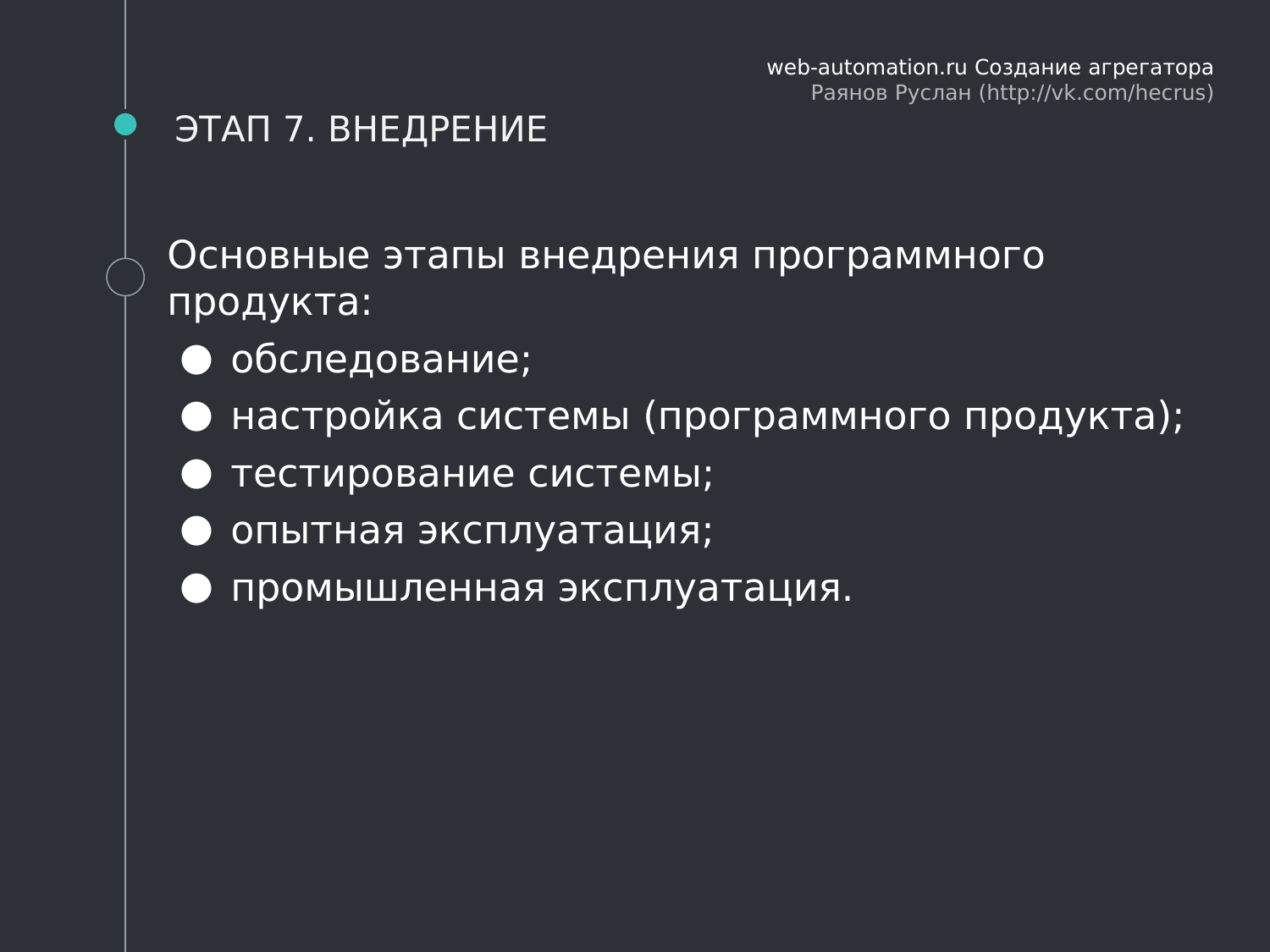

web-automation.ru Создание агрегатора
Раянов Руслан (http://vk.com/hecrus)
# ЭТАП 7. ВНЕДРЕНИЕ
Основные этапы внедрения программного продукта:
обследование;
настройка системы (программного продукта);
тестирование системы;
опытная эксплуатация;
промышленная эксплуатация.